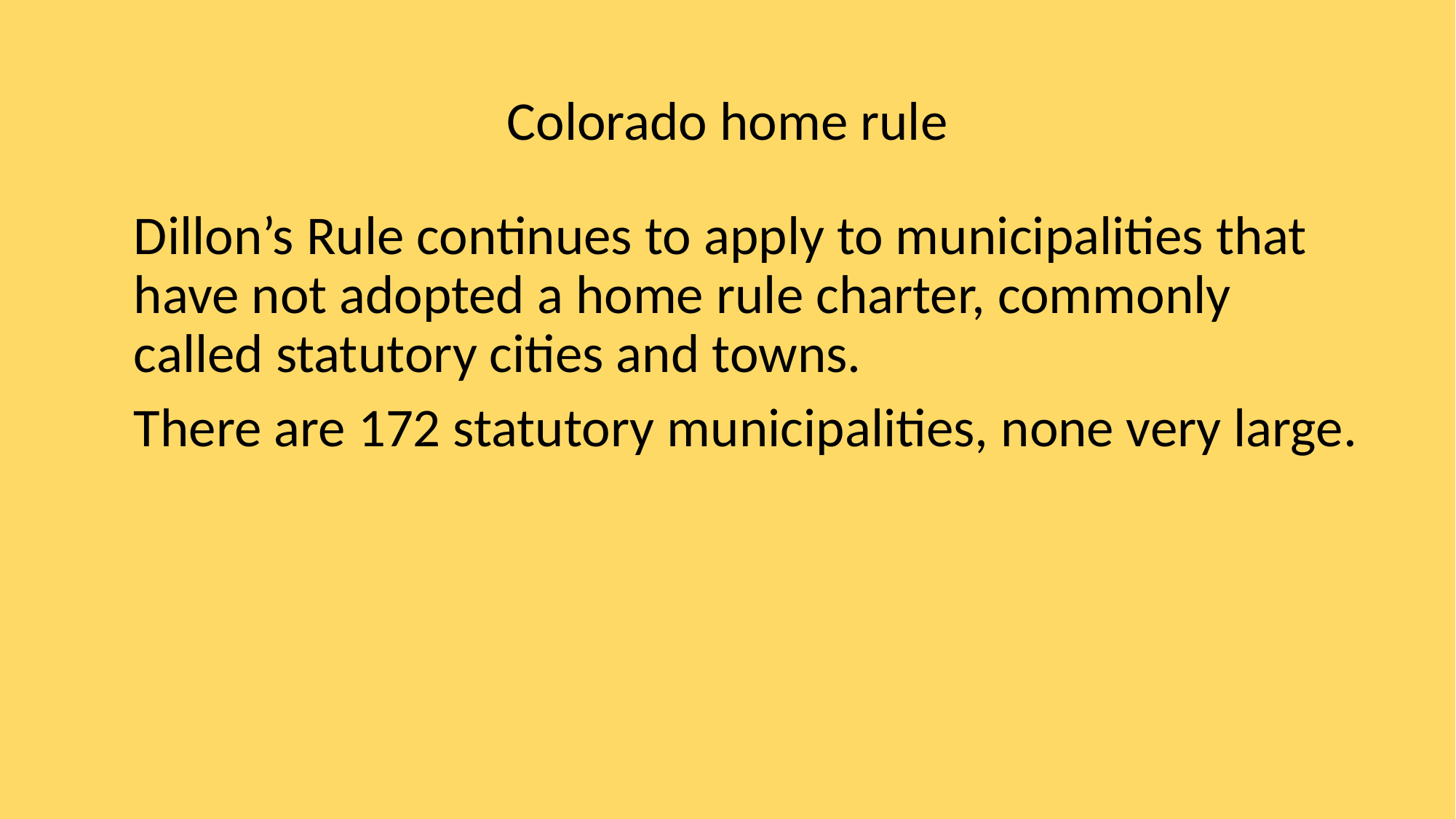

# Colorado home rule
Dillon’s Rule continues to apply to municipalities that have not adopted a home rule charter, commonly called statutory cities and towns.
There are 172 statutory municipalities, none very large.